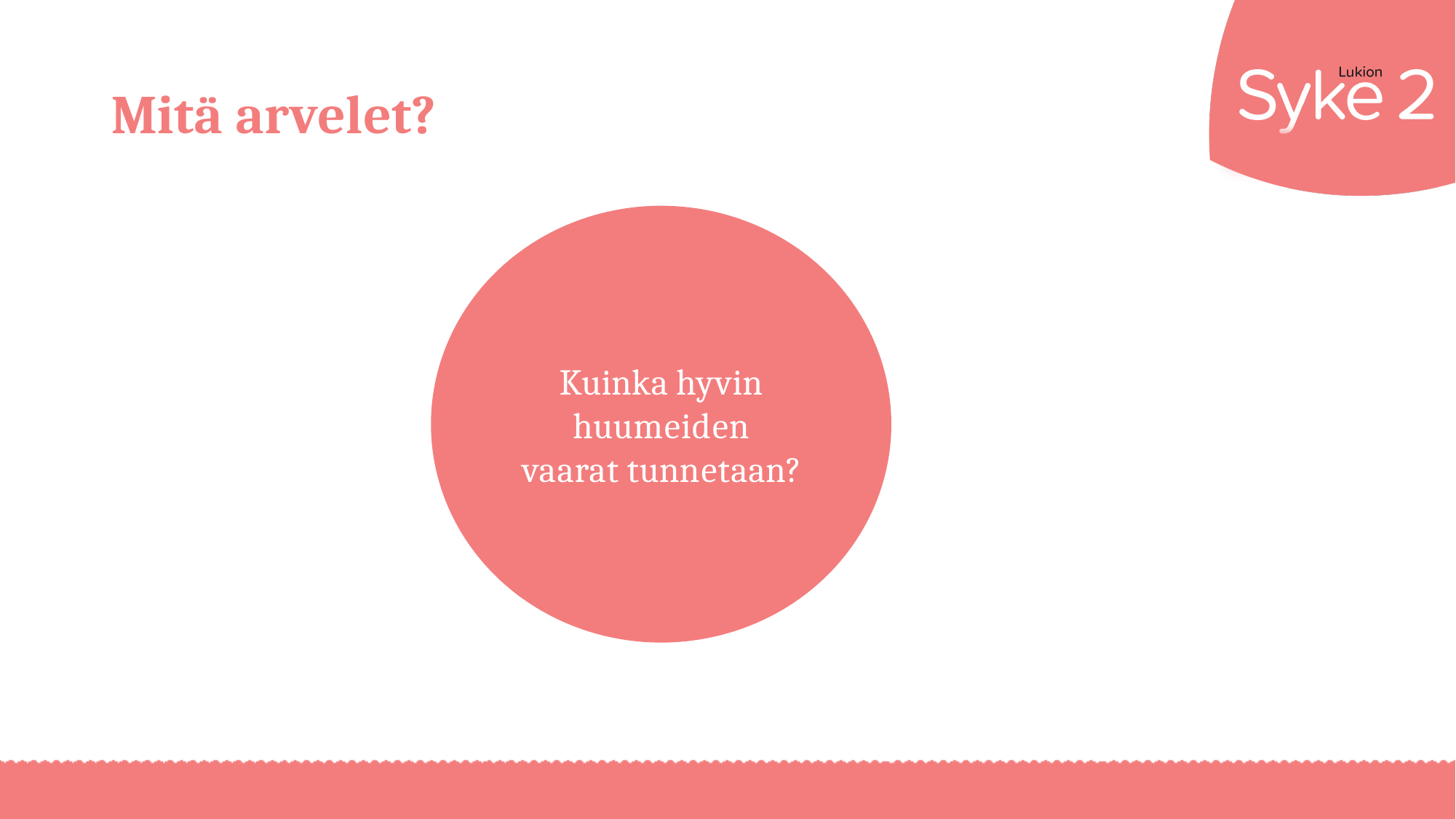

# Mitä arvelet?
Kuinka hyvin
huumeiden
vaarat tunnetaan?